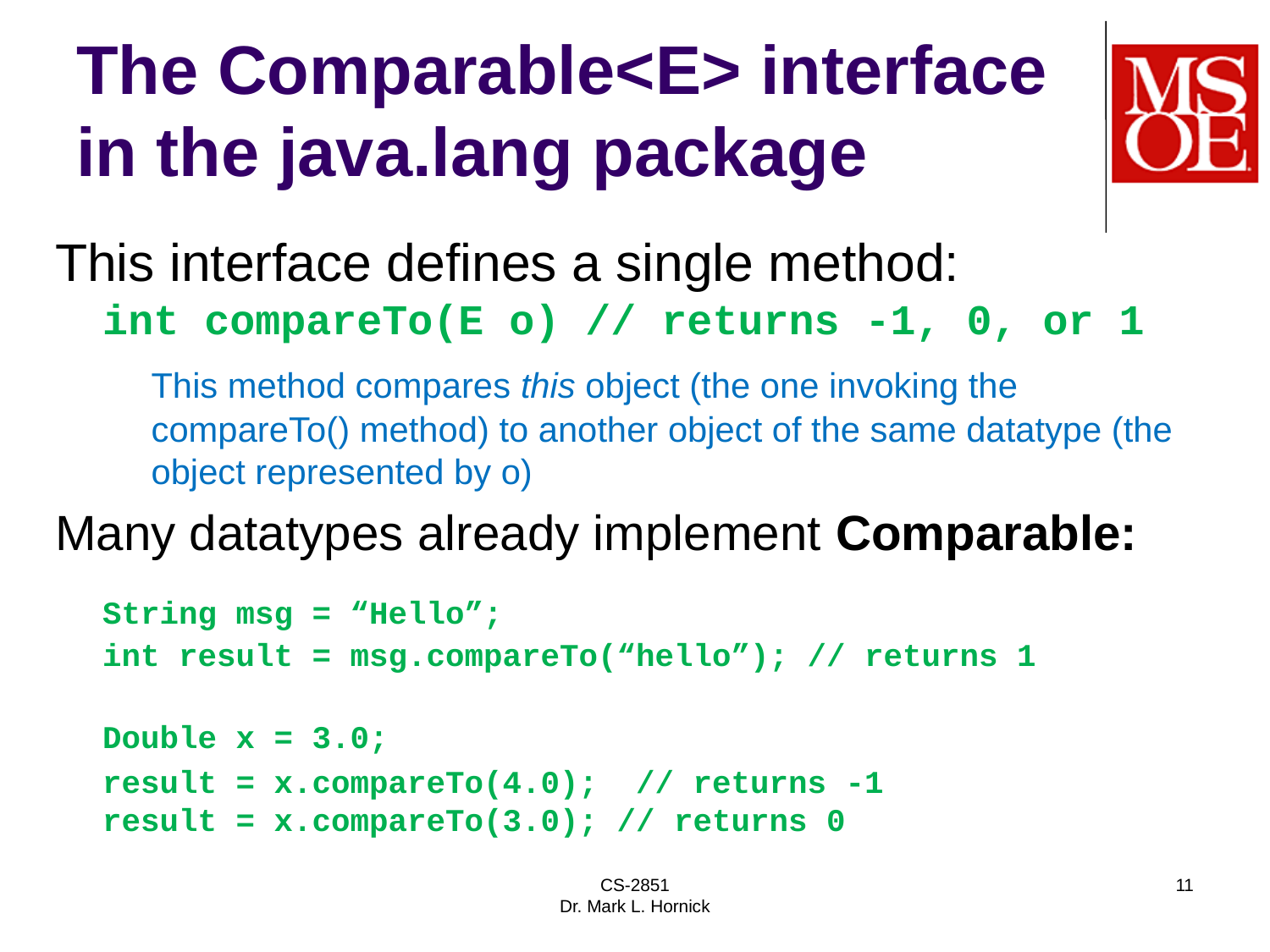

# The Comparable<E> interface in the java.lang package
This interface defines a single method:
int compareTo(E o) // returns -1, 0, or 1
	This method compares this object (the one invoking the compareTo() method) to another object of the same datatype (the object represented by o)
Many datatypes already implement Comparable:
	String msg = “Hello”;
int result = msg.compareTo(“hello”); // returns 1
	Double x = 3.0;
	result = x.compareTo(4.0);  // returns -1
result = x.compareTo(3.0); // returns 0

CS-2851
Dr. Mark L. Hornick
11